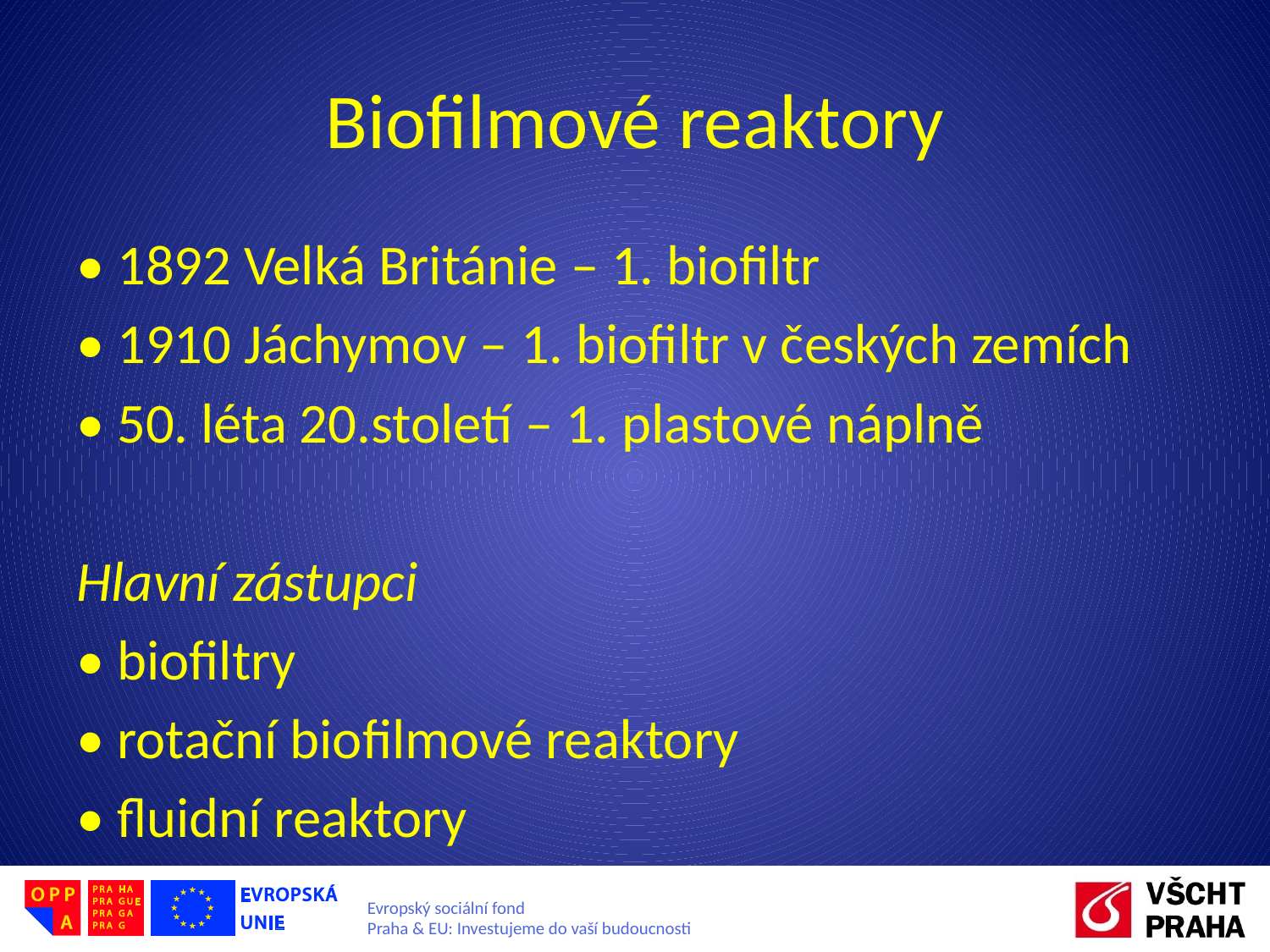

# Biofilmové reaktory
• 1892 Velká Británie – 1. biofiltr
• 1910 Jáchymov – 1. biofiltr v českých zemích
• 50. léta 20.století – 1. plastové náplně

Hlavní zástupci
• biofiltry
• rotační biofilmové reaktory
• fluidní reaktory